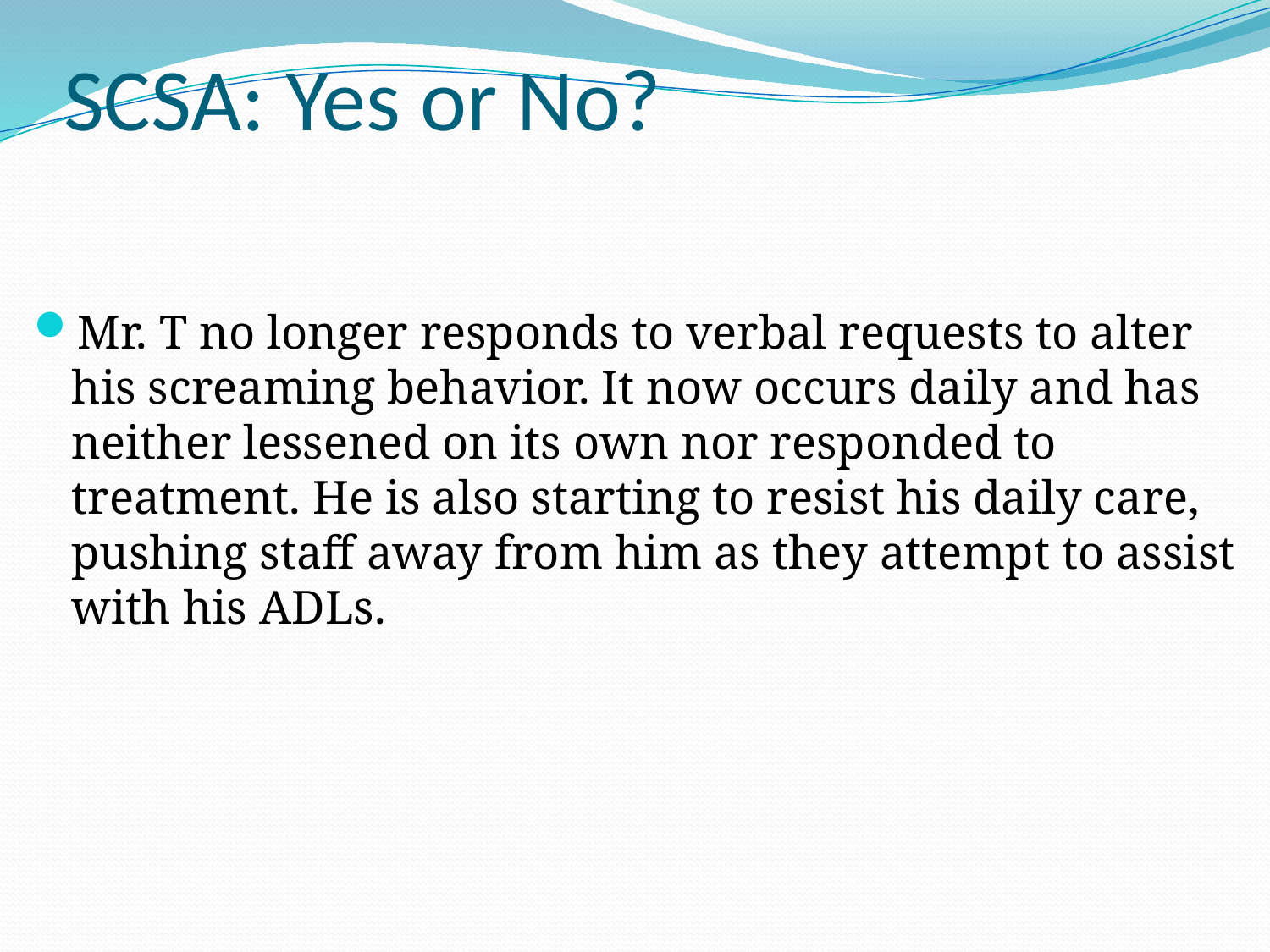

# SCSA: Yes or No?

Mr. T no longer responds to verbal requests to alter his screaming behavior. It now occurs daily and has neither lessened on its own nor responded to treatment. He is also starting to resist his daily care, pushing staff away from him as they attempt to assist with his ADLs.